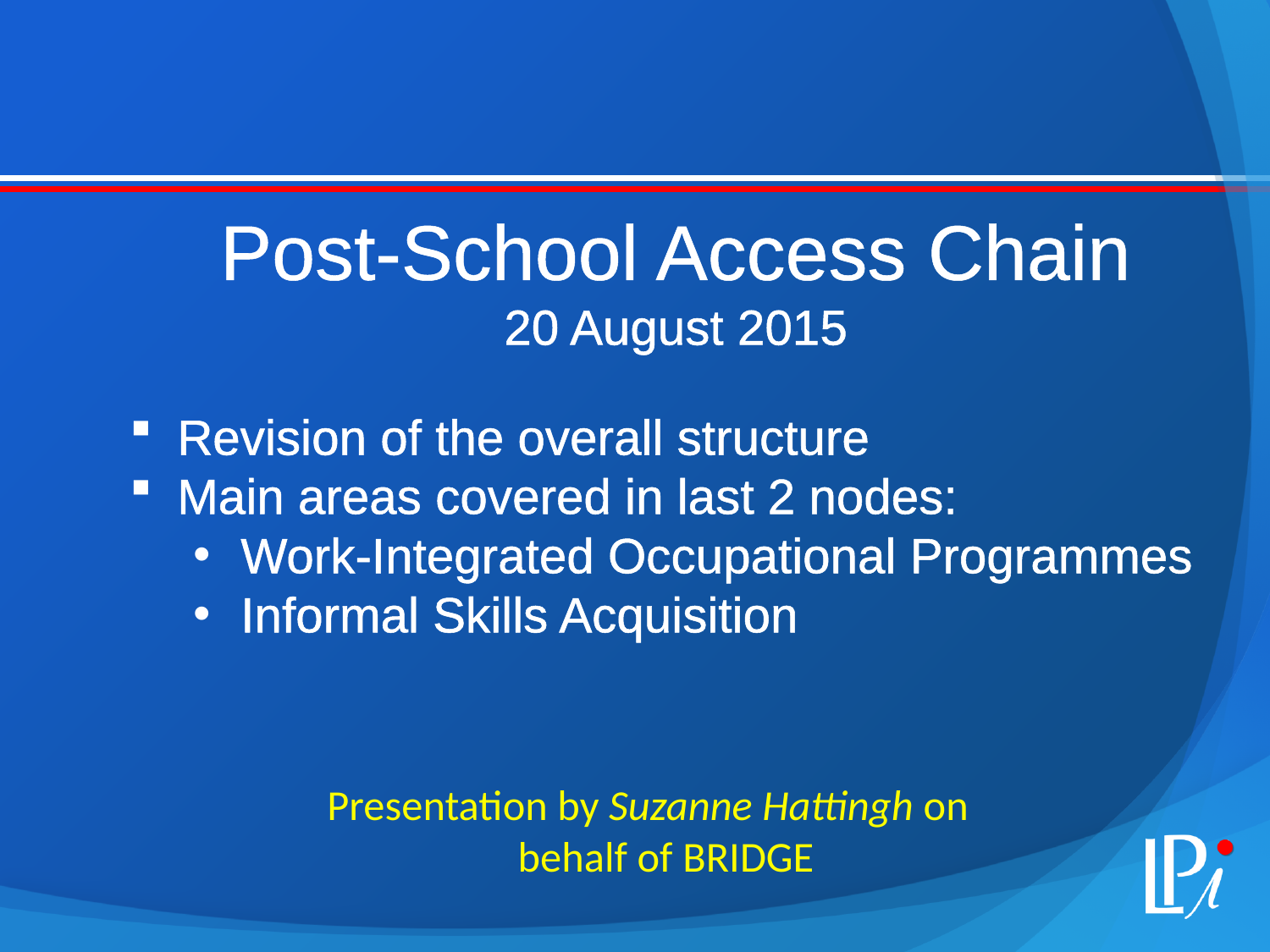

Post-School Access Chain
20 August 2015

Revision of the overall structure
Main areas covered in last 2 nodes:
Work-Integrated Occupational Programmes
Informal Skills Acquisition
Presentation by Suzanne Hattingh on behalf of BRIDGE